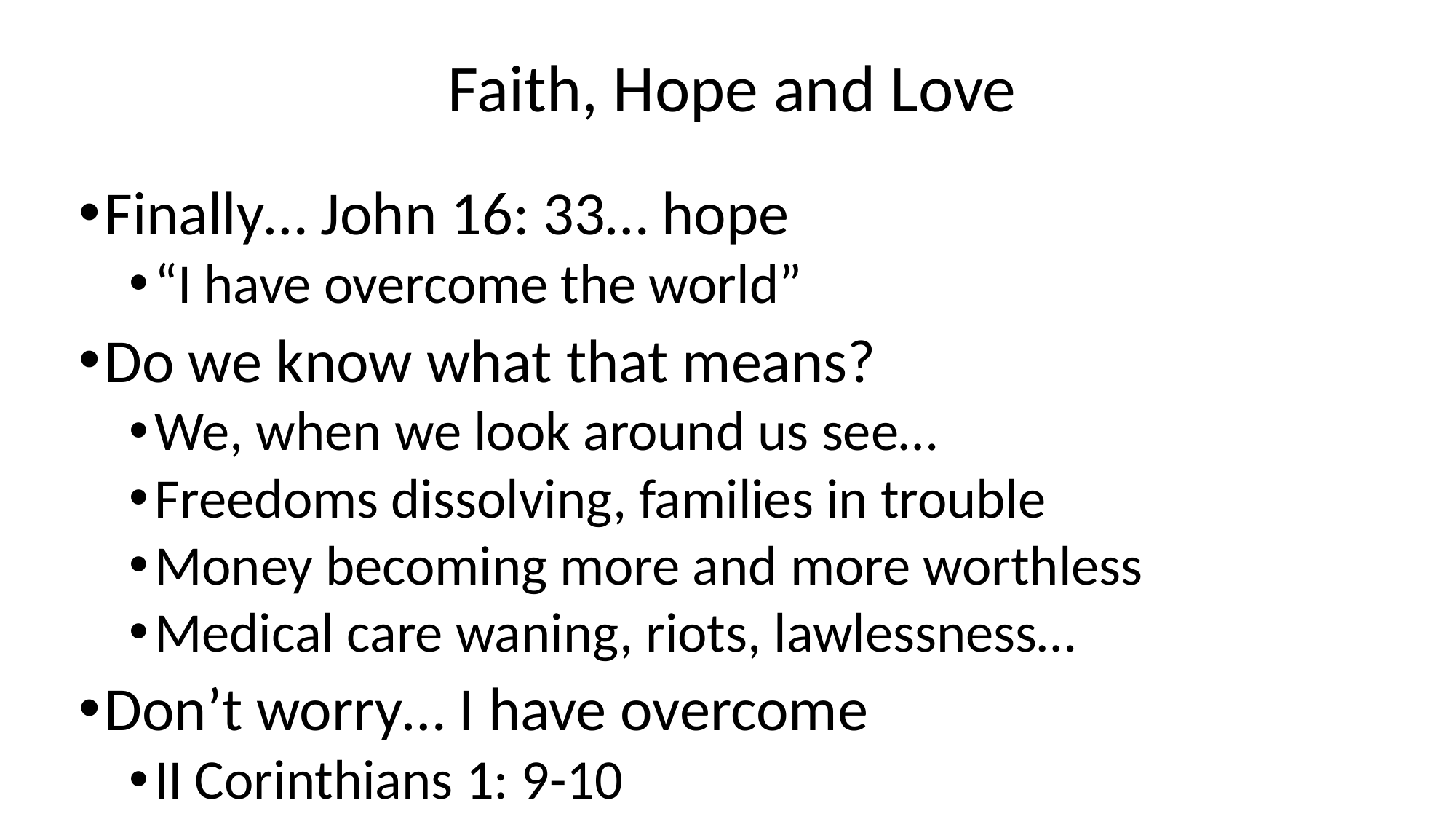

# Faith, Hope and Love
Finally… John 16: 33… hope
“I have overcome the world”
Do we know what that means?
We, when we look around us see…
Freedoms dissolving, families in trouble
Money becoming more and more worthless
Medical care waning, riots, lawlessness…
Don’t worry… I have overcome
II Corinthians 1: 9-10